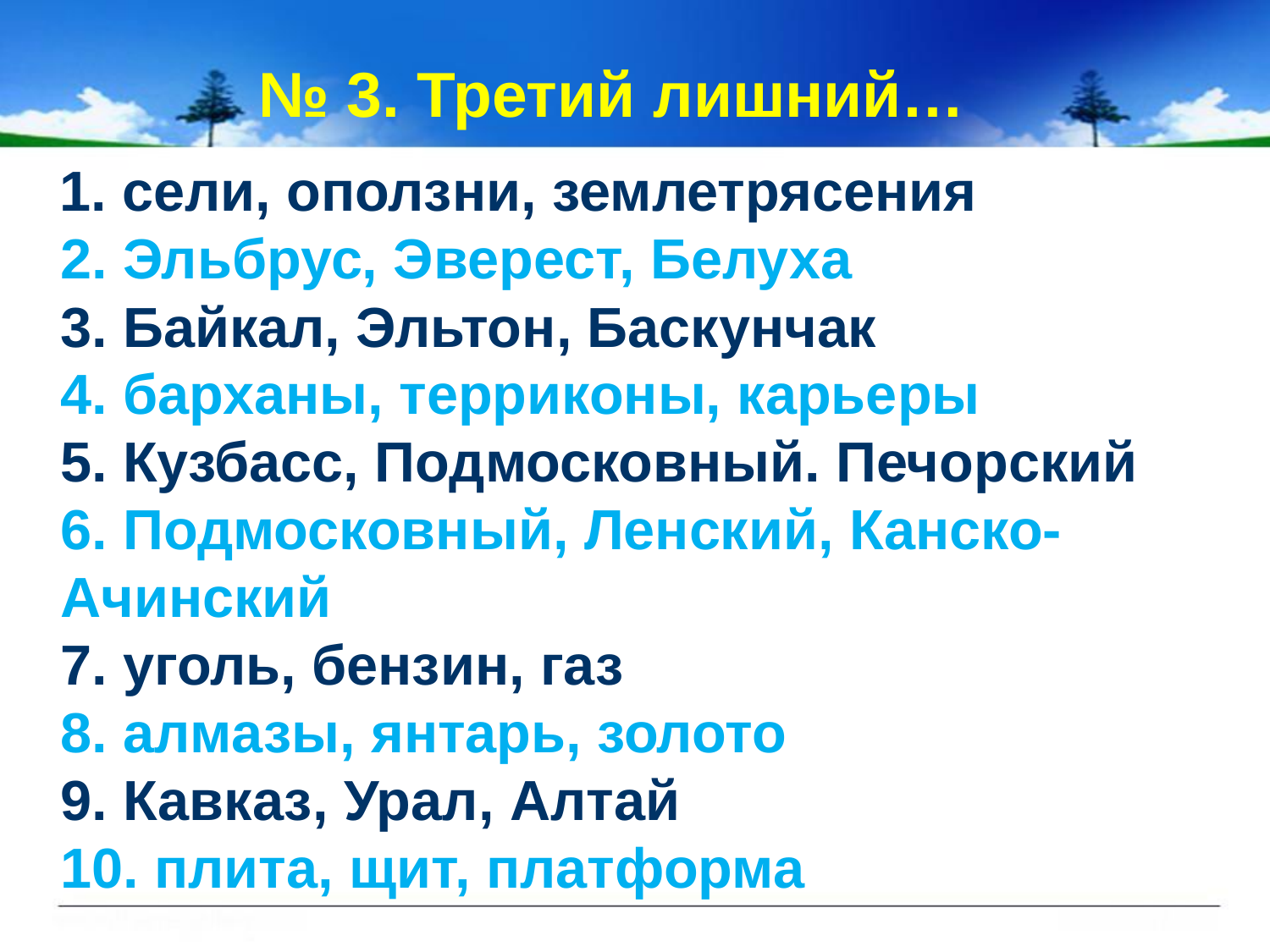

# № 3. Третий лишний…
   1. сели, оползни, землетрясения
2. Эльбрус, Эверест, Белуха
3. Байкал, Эльтон, Баскунчак
4. барханы, терриконы, карьеры
5. Кузбасс, Подмосковный. Печорский
6. Подмосковный, Ленский, Канско-Ачинский
7. уголь, бензин, газ
8. алмазы, янтарь, золото
9. Кавказ, Урал, Алтай
10. плита, щит, платформа